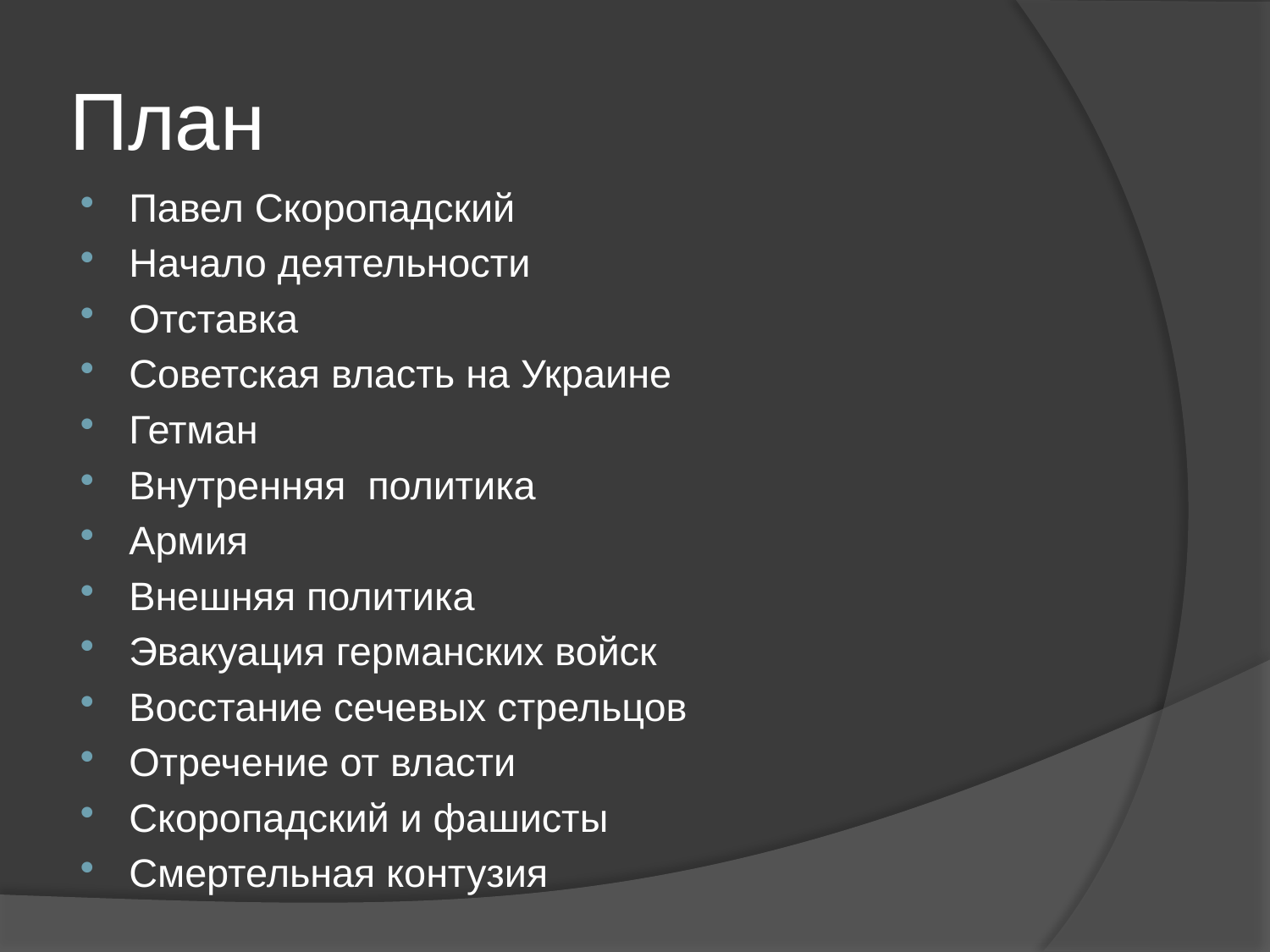

# План
Павел Скоропадский
Начало деятельности
Отставка
Советская власть на Украине
Гетман
Внутренняя  политика
Армия
Внешняя политика
Эвакуация германских войск
Восстание сечевых стрельцов
Отречение от власти
Скоропадский и фашисты
Смертельная контузия